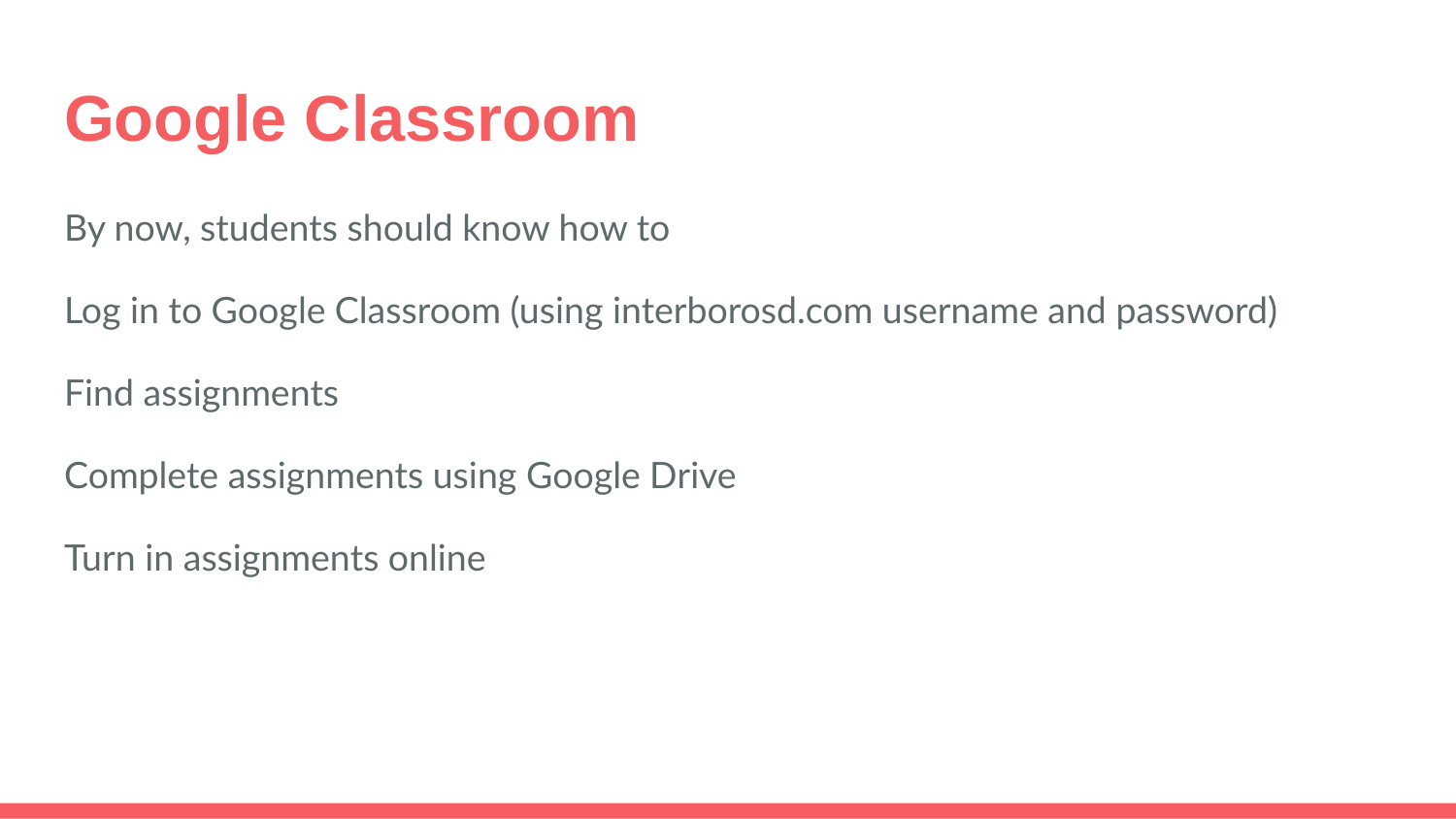

# Google Classroom
By now, students should know how to
Log in to Google Classroom (using interborosd.com username and password)
Find assignments
Complete assignments using Google Drive
Turn in assignments online